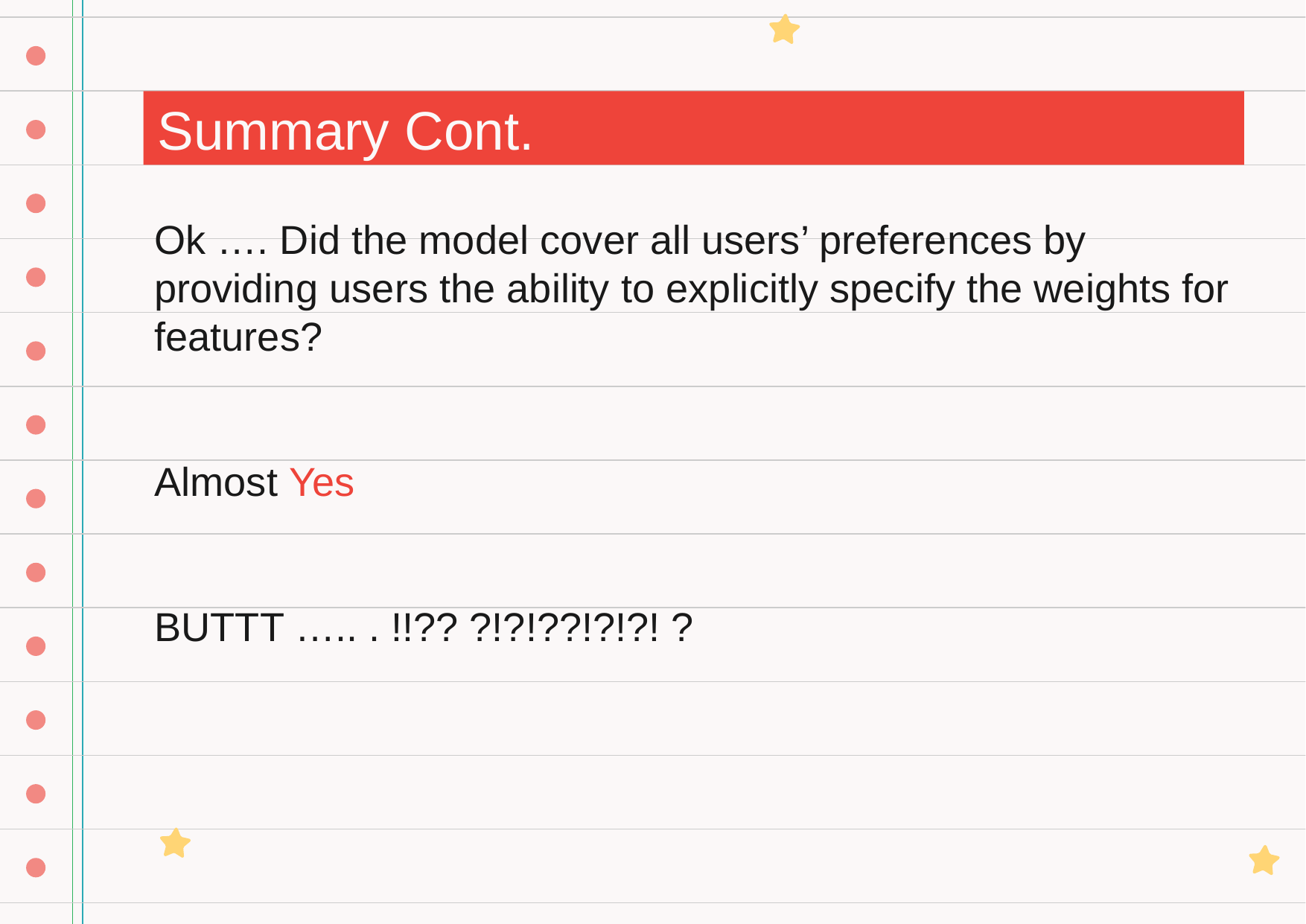

Summary Cont.
Ok …. Did the model cover all users’ preferences by providing users the ability to explicitly specify the weights for features?

Almost Yes

BUTTT ….. . !!?? ?!?!??!?!?! ?